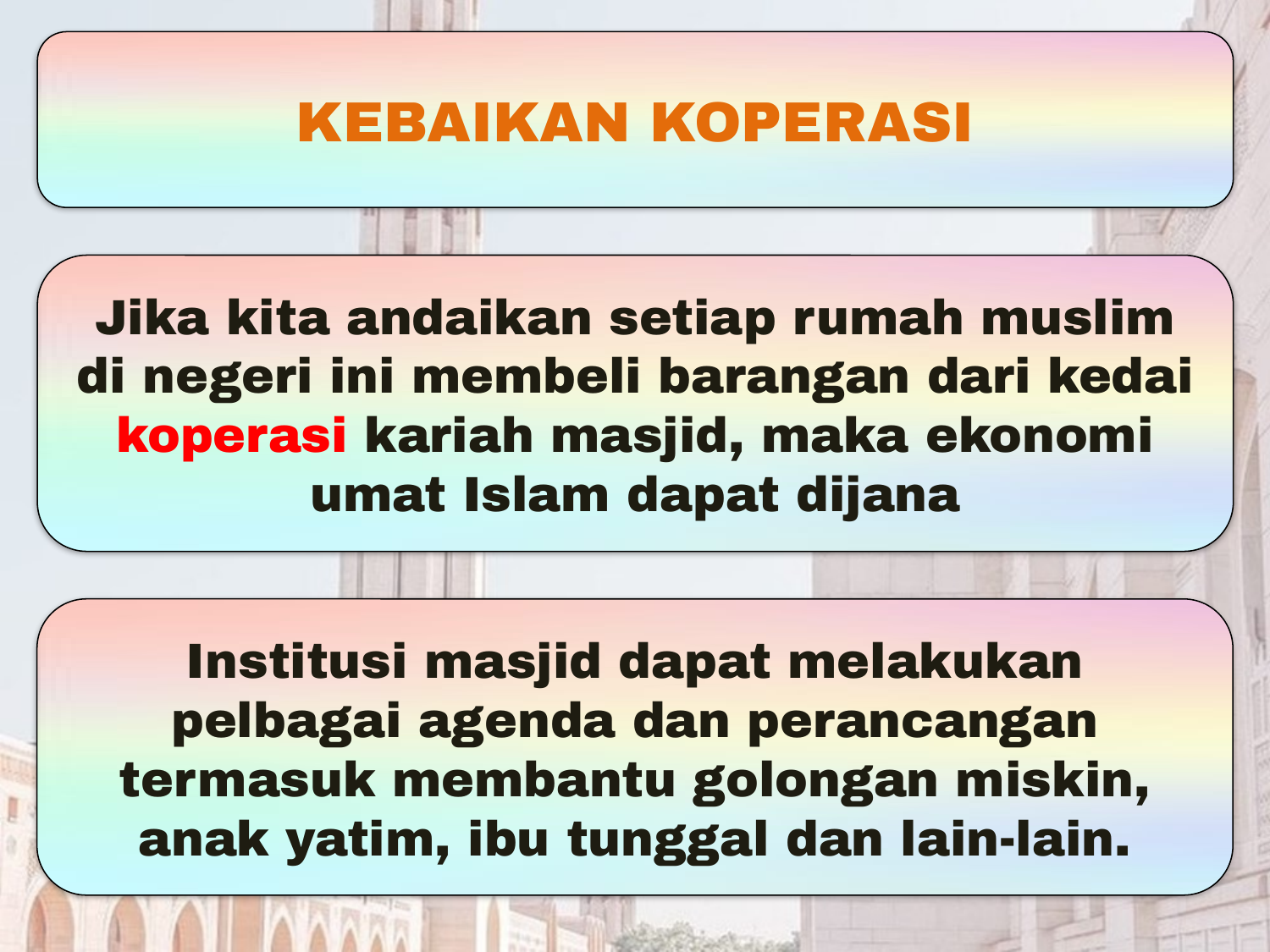

KEBAIKAN KOPERASI
Jika kita andaikan setiap rumah muslim di negeri ini membeli barangan dari kedai koperasi kariah masjid, maka ekonomi umat Islam dapat dijana
Institusi masjid dapat melakukan pelbagai agenda dan perancangan termasuk membantu golongan miskin, anak yatim, ibu tunggal dan lain-lain.